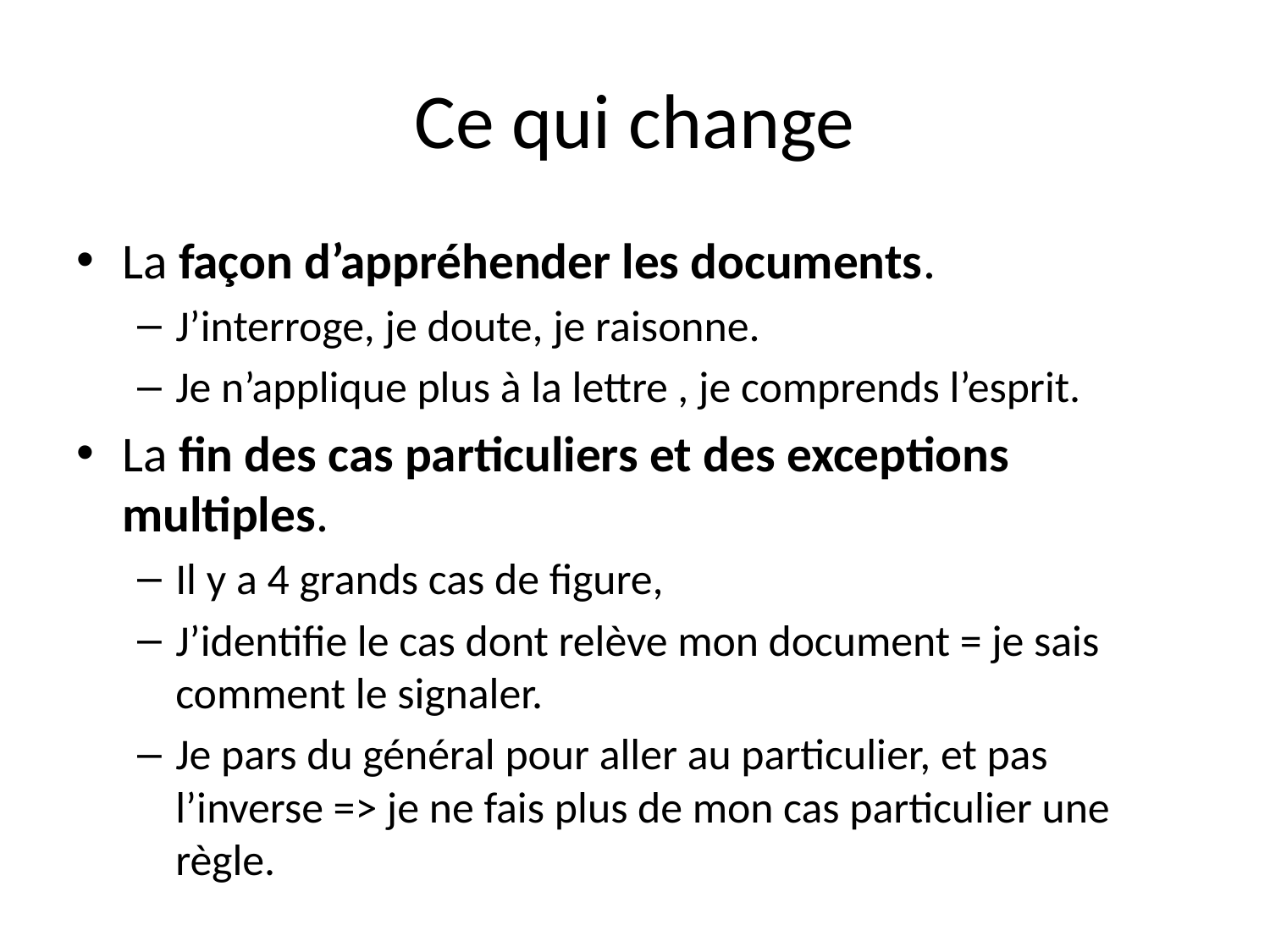

# Ce qui change
La façon d’appréhender les documents.
J’interroge, je doute, je raisonne.
Je n’applique plus à la lettre , je comprends l’esprit.
La fin des cas particuliers et des exceptions multiples.
Il y a 4 grands cas de figure,
J’identifie le cas dont relève mon document = je sais comment le signaler.
Je pars du général pour aller au particulier, et pas l’inverse => je ne fais plus de mon cas particulier une règle.